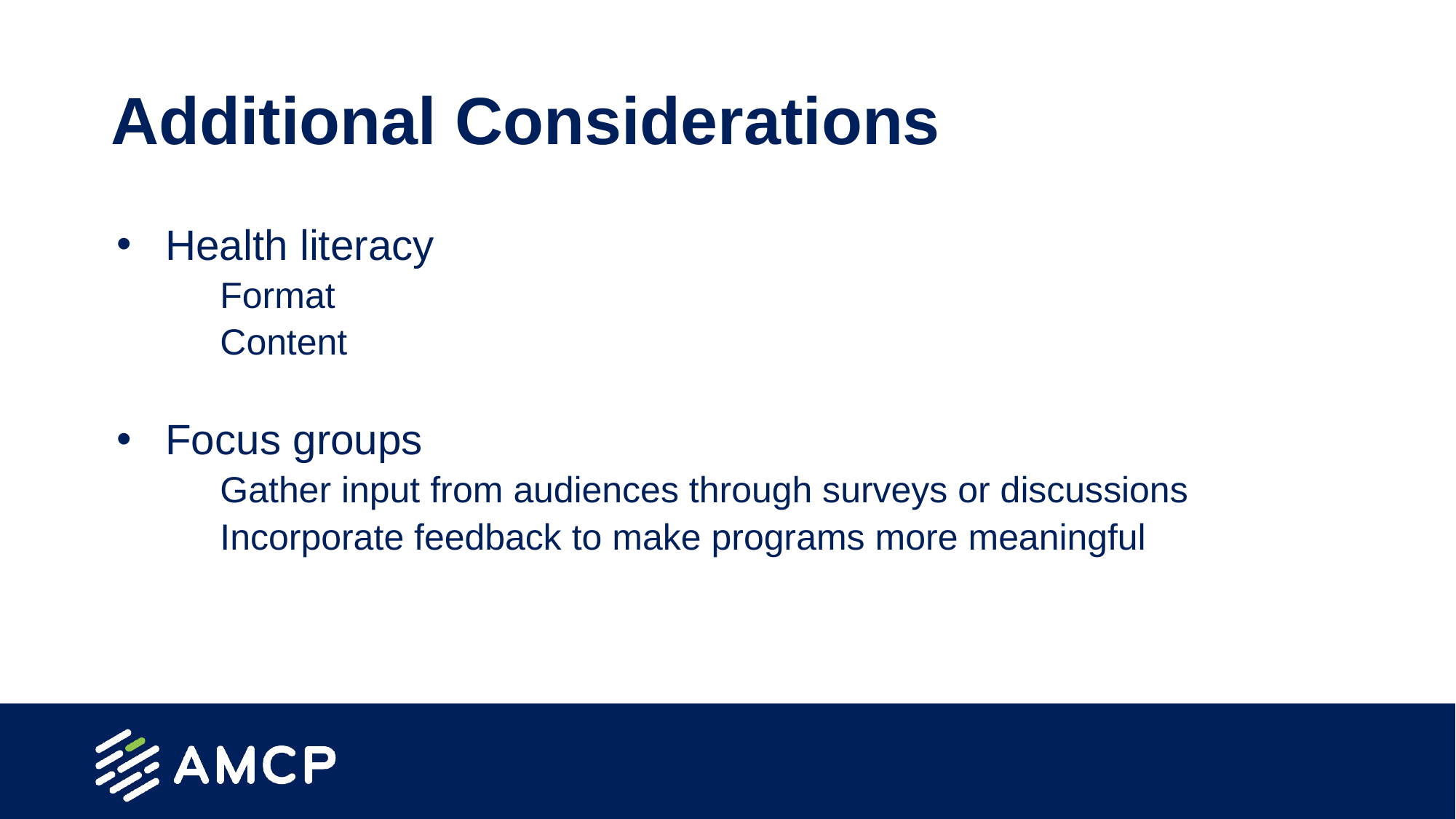

# Additional Considerations
Health literacy
Format
Content

Focus groups
Gather input from audiences through surveys or discussions
Incorporate feedback to make programs more meaningful